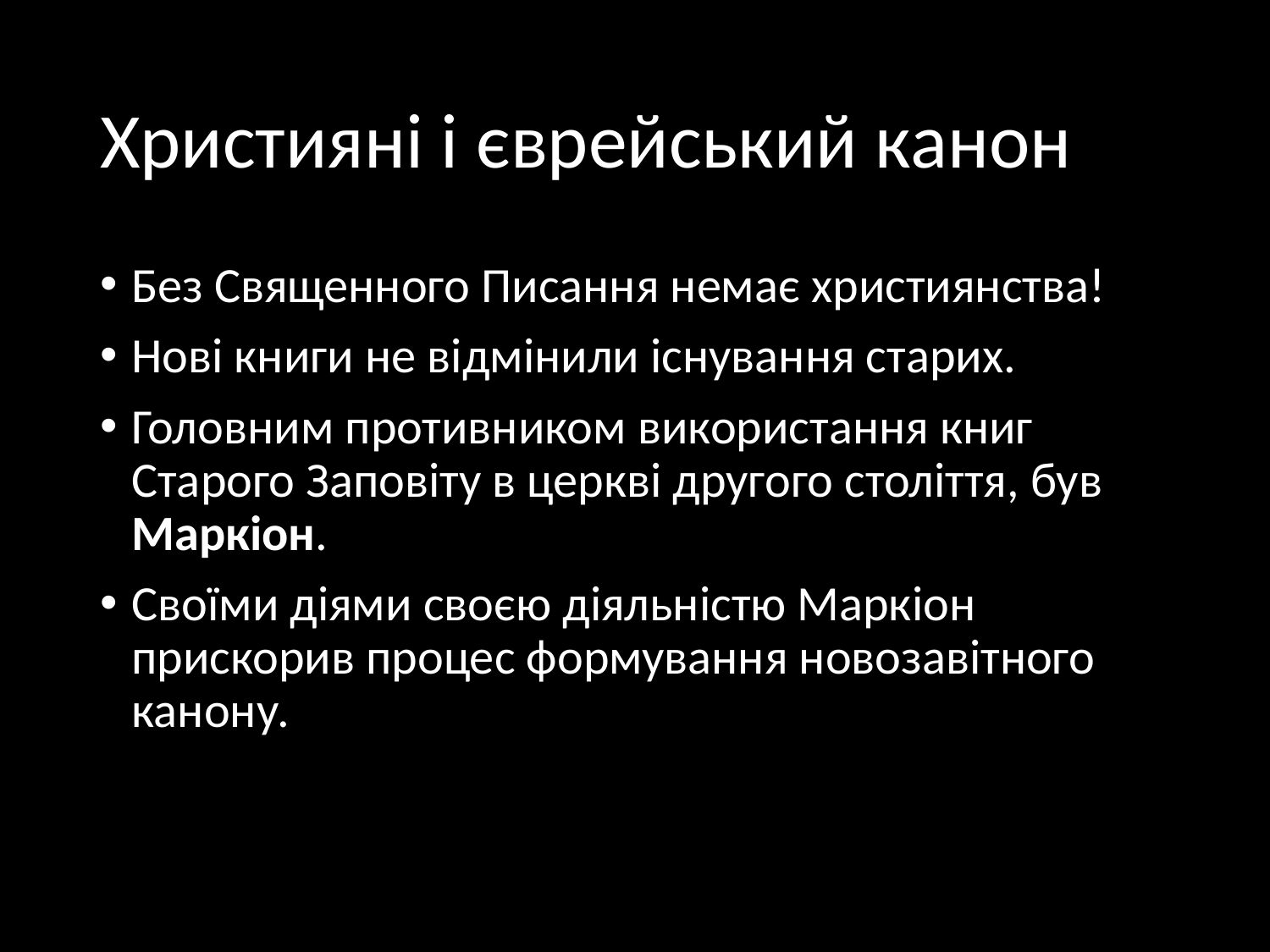

# Християні і єврейський канон
Без Священного Писання немає християнства!
Нові книги не відмінили існування старих.
Головним противником використання книг Старого Заповіту в церкві другого століття, був Маркіон.
Своїми діями своєю діяльністю Маркіон прискорив процес формування новозавітного канону.